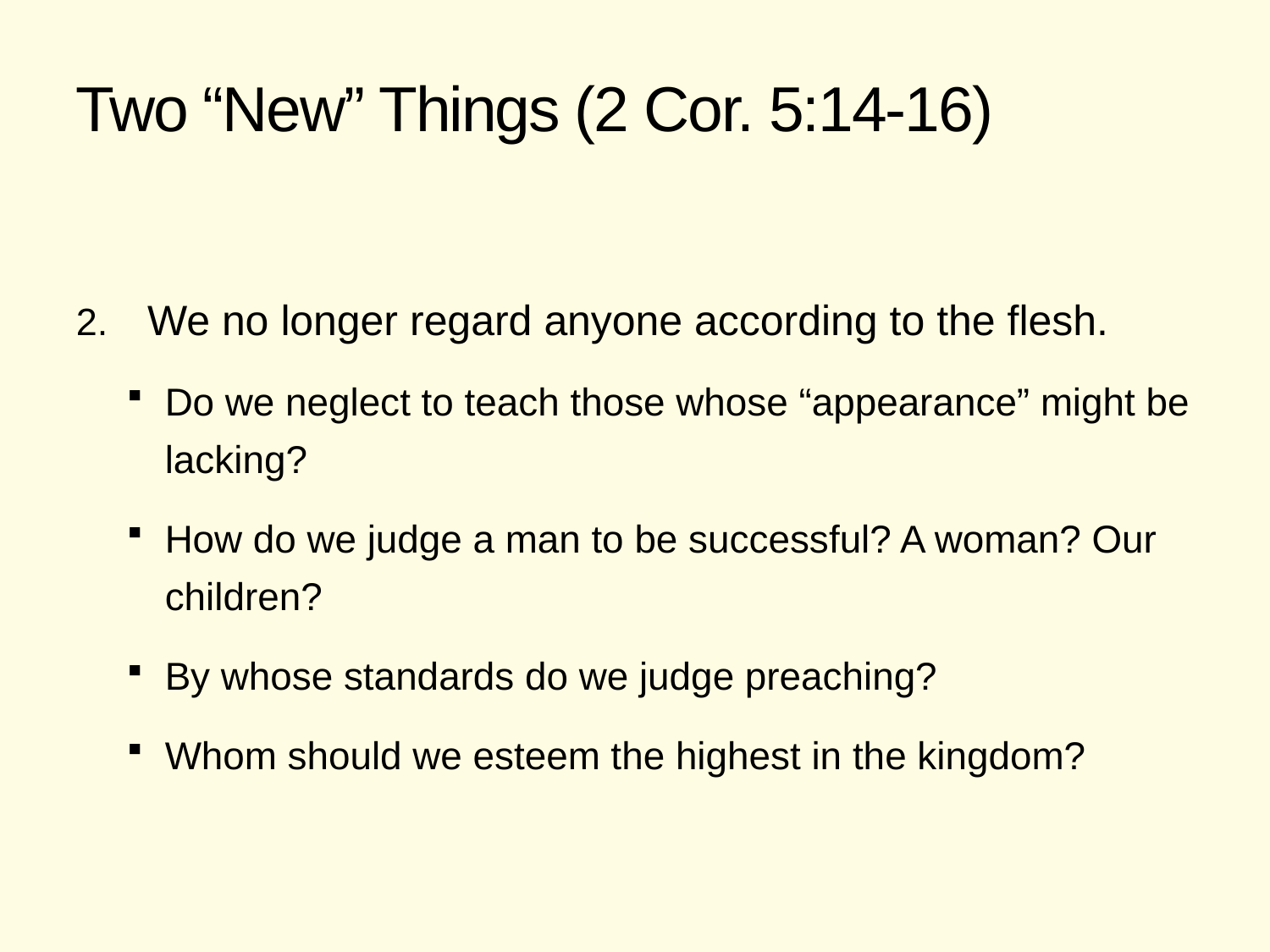

# Two “New” Things (2 Cor. 5:14-16)
We no longer regard anyone according to the flesh.
Do we neglect to teach those whose “appearance” might be lacking?
How do we judge a man to be successful? A woman? Our children?
By whose standards do we judge preaching?
Whom should we esteem the highest in the kingdom?